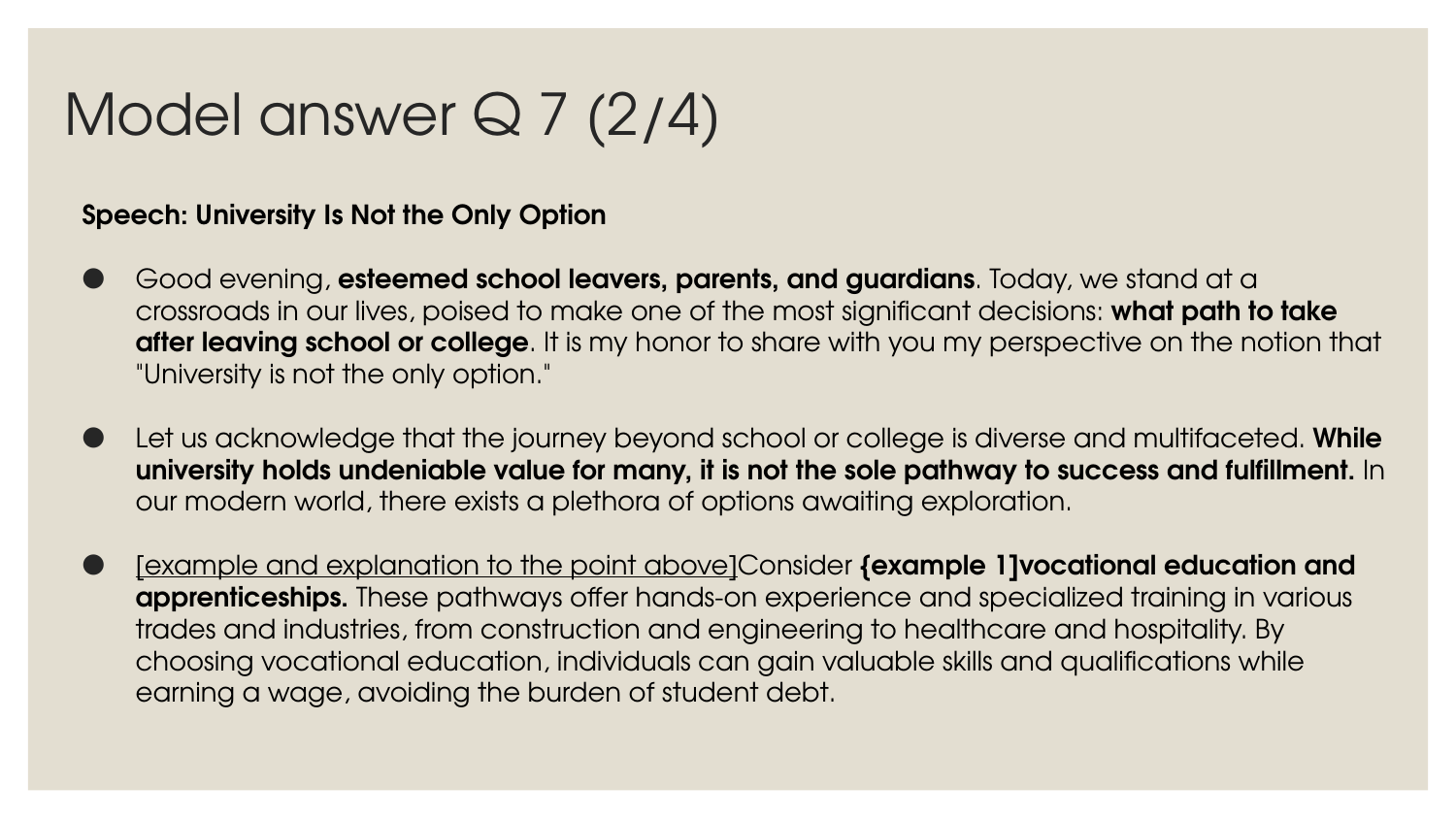

# Model answer Q 7 (2/4)
Speech: University Is Not the Only Option

Good evening, esteemed school leavers, parents, and guardians. Today, we stand at a crossroads in our lives, poised to make one of the most significant decisions: what path to take after leaving school or college. It is my honor to share with you my perspective on the notion that "University is not the only option."

Let us acknowledge that the journey beyond school or college is diverse and multifaceted. While university holds undeniable value for many, it is not the sole pathway to success and fulfillment. In our modern world, there exists a plethora of options awaiting exploration.

[example and explanation to the point above]Consider {example 1]vocational education and apprenticeships. These pathways offer hands-on experience and specialized training in various trades and industries, from construction and engineering to healthcare and hospitality. By choosing vocational education, individuals can gain valuable skills and qualifications while earning a wage, avoiding the burden of student debt.